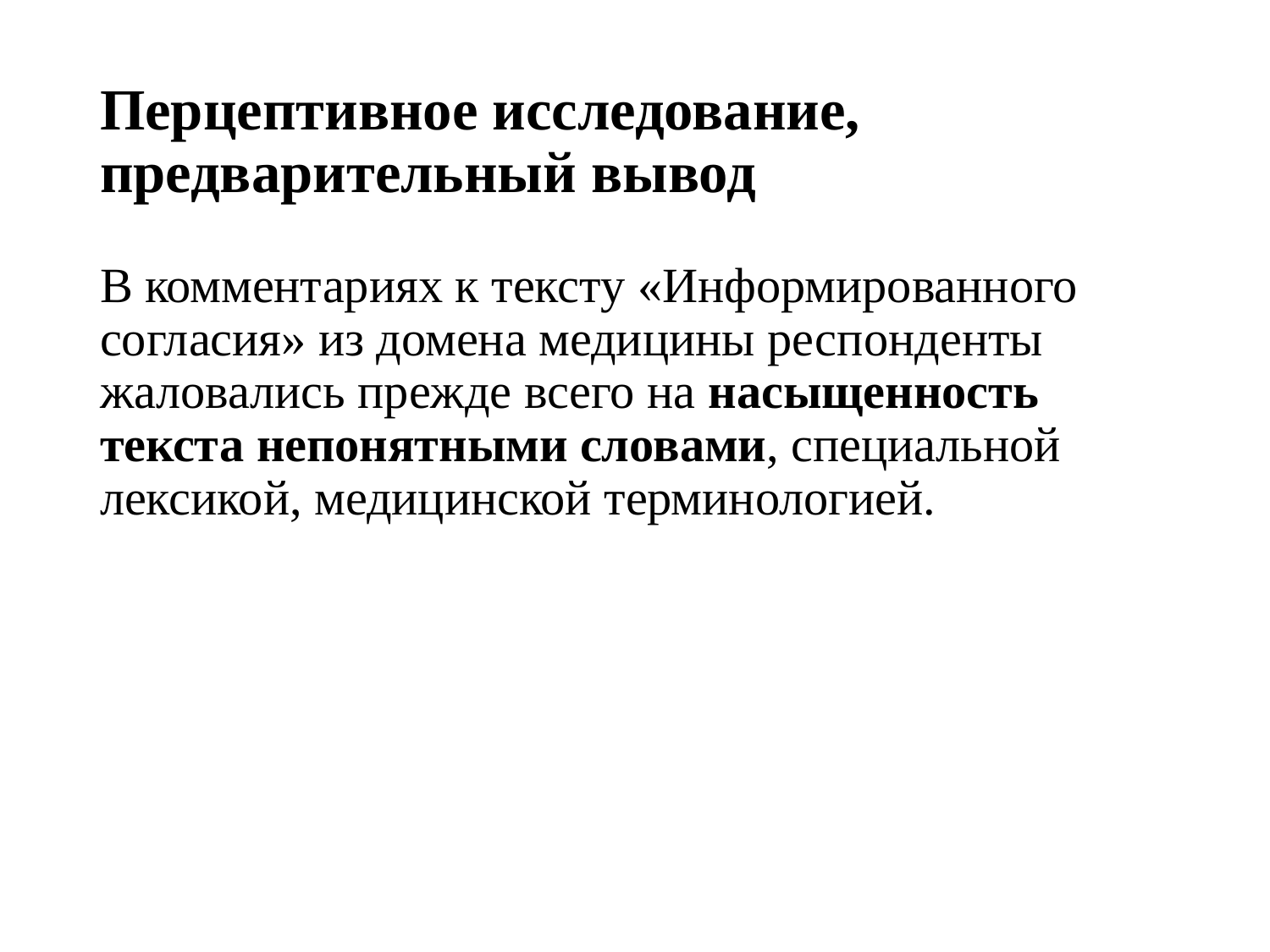

# Перцептивное исследование, предварительный вывод
В комментариях к тексту «Информированного согласия» из домена медицины респонденты жаловались прежде всего на насыщенность текста непонятными словами, специальной лексикой, медицинской терминологией.